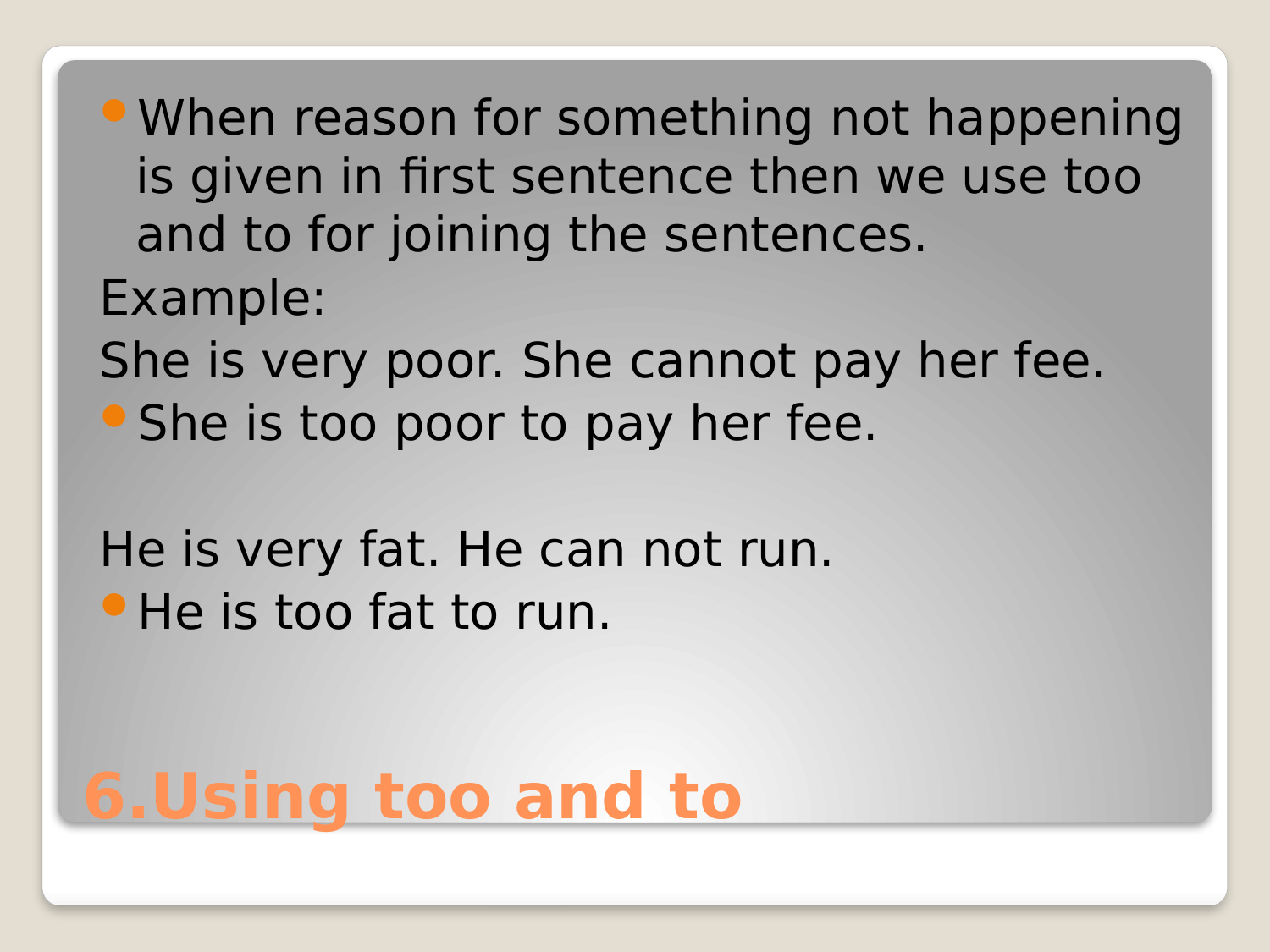

When reason for something not happening is given in first sentence then we use too and to for joining the sentences.
Example:
She is very poor. She cannot pay her fee.
She is too poor to pay her fee.

He is very fat. He can not run.
He is too fat to run.
# 6.Using too and to